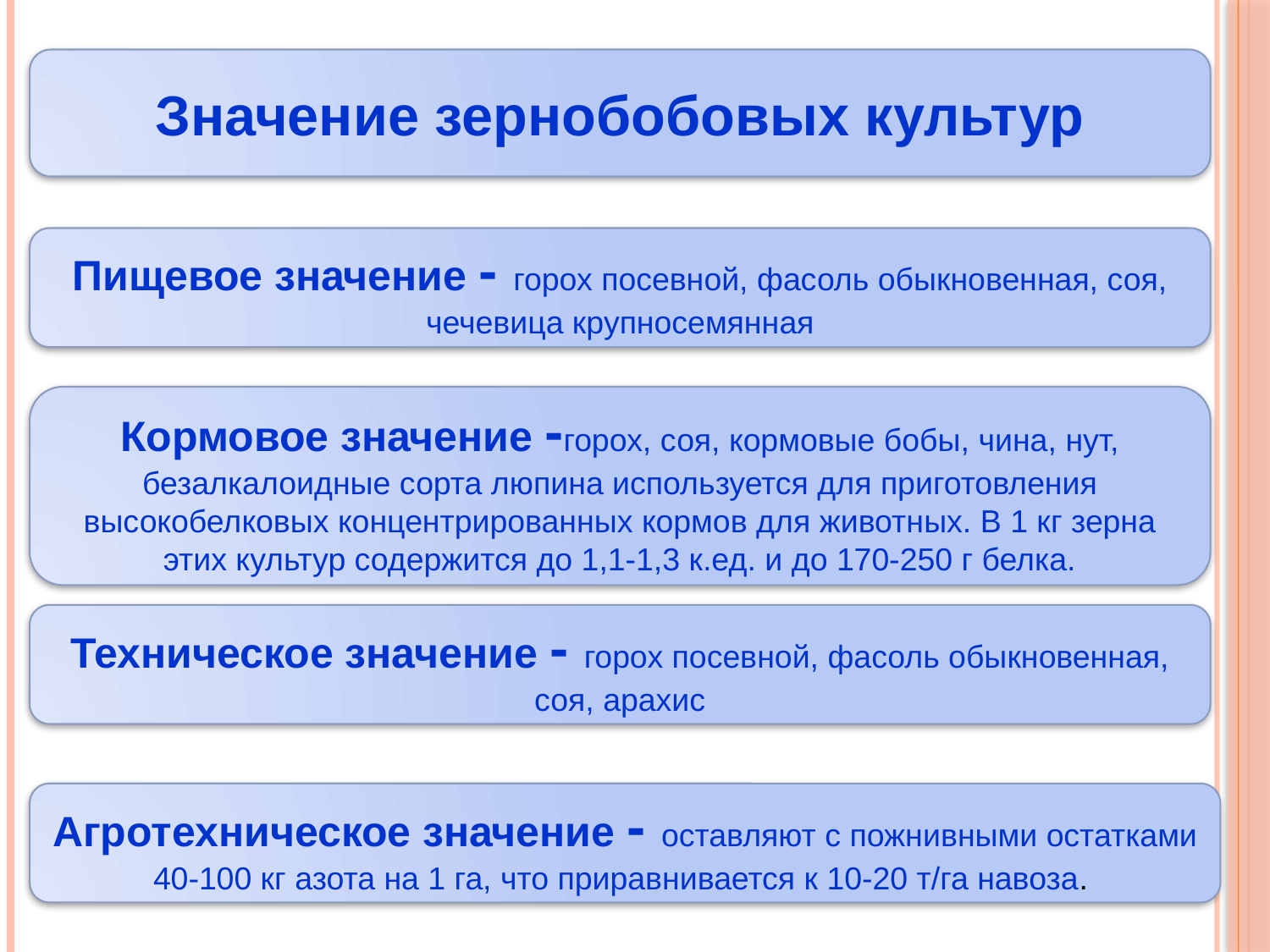

Значение зернобобовых культур
Пищевое значение - горох посевной, фасоль обыкновенная, соя, чечевица крупносемянная
Кормовое значение -горох, соя, кормовые бобы, чина, нут, безалкалоидные сорта люпина используется для приготовления высокобелковых концентрированных кормов для животных. В 1 кг зерна этих культур содержится до 1,1-1,3 к.ед. и до 170-250 г белка.
Техническое значение - горох посевной, фасоль обыкновенная, соя, арахис
Агротехническое значение - оставляют с пожнивными остатками 40-100 кг азота на 1 га, что приравнивается к 10-20 т/га навоза.